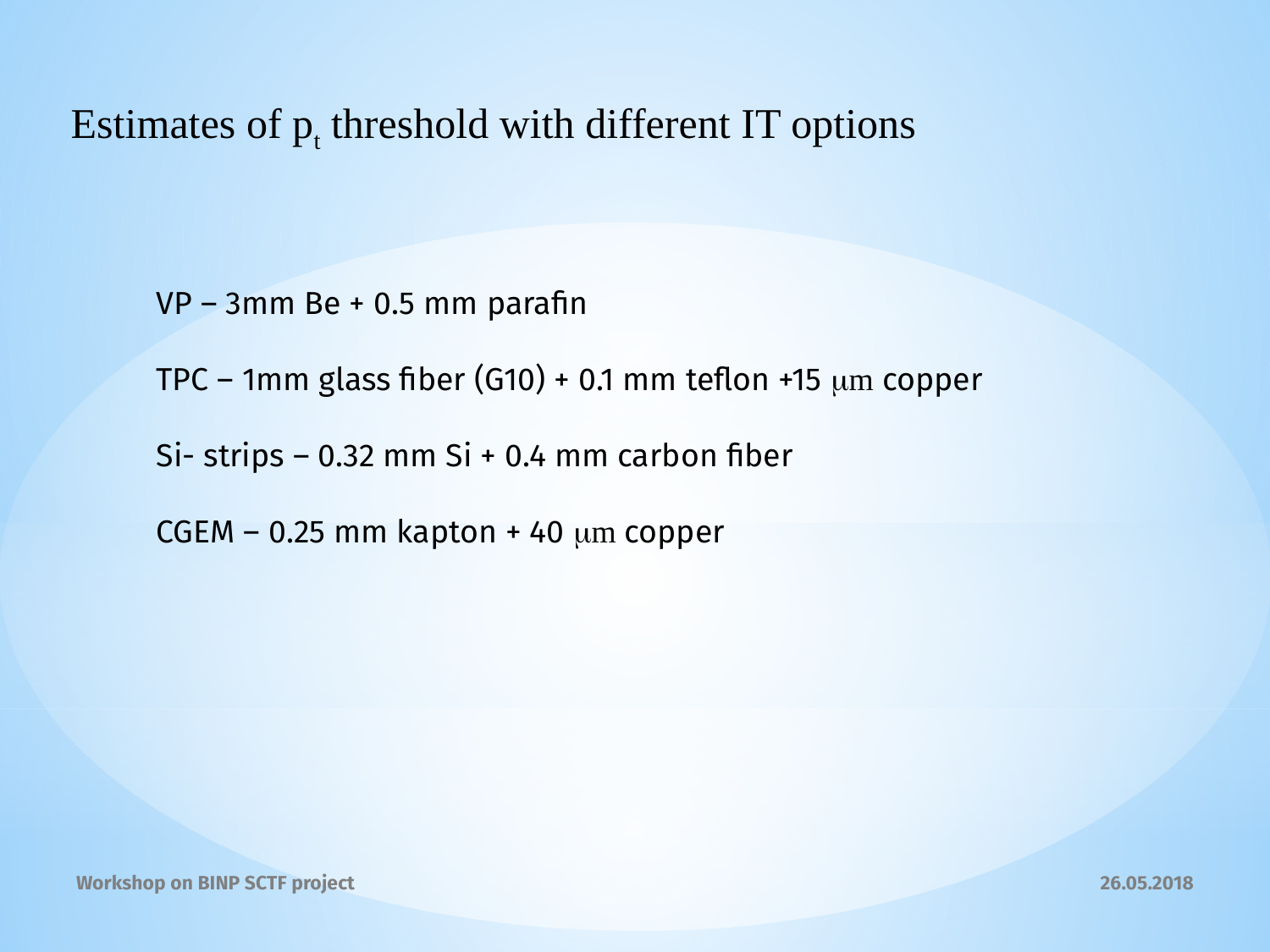

Estimates of pt threshold with different IT options
VP – 3mm Be + 0.5 mm parafin

TPC – 1mm glass fiber (G10) + 0.1 mm teflon +15 μm copper

Si- strips – 0.32 mm Si + 0.4 mm carbon fiber

CGEM – 0.25 mm kapton + 40 μm copper
Workshop on BINP SCTF project
26.05.2018